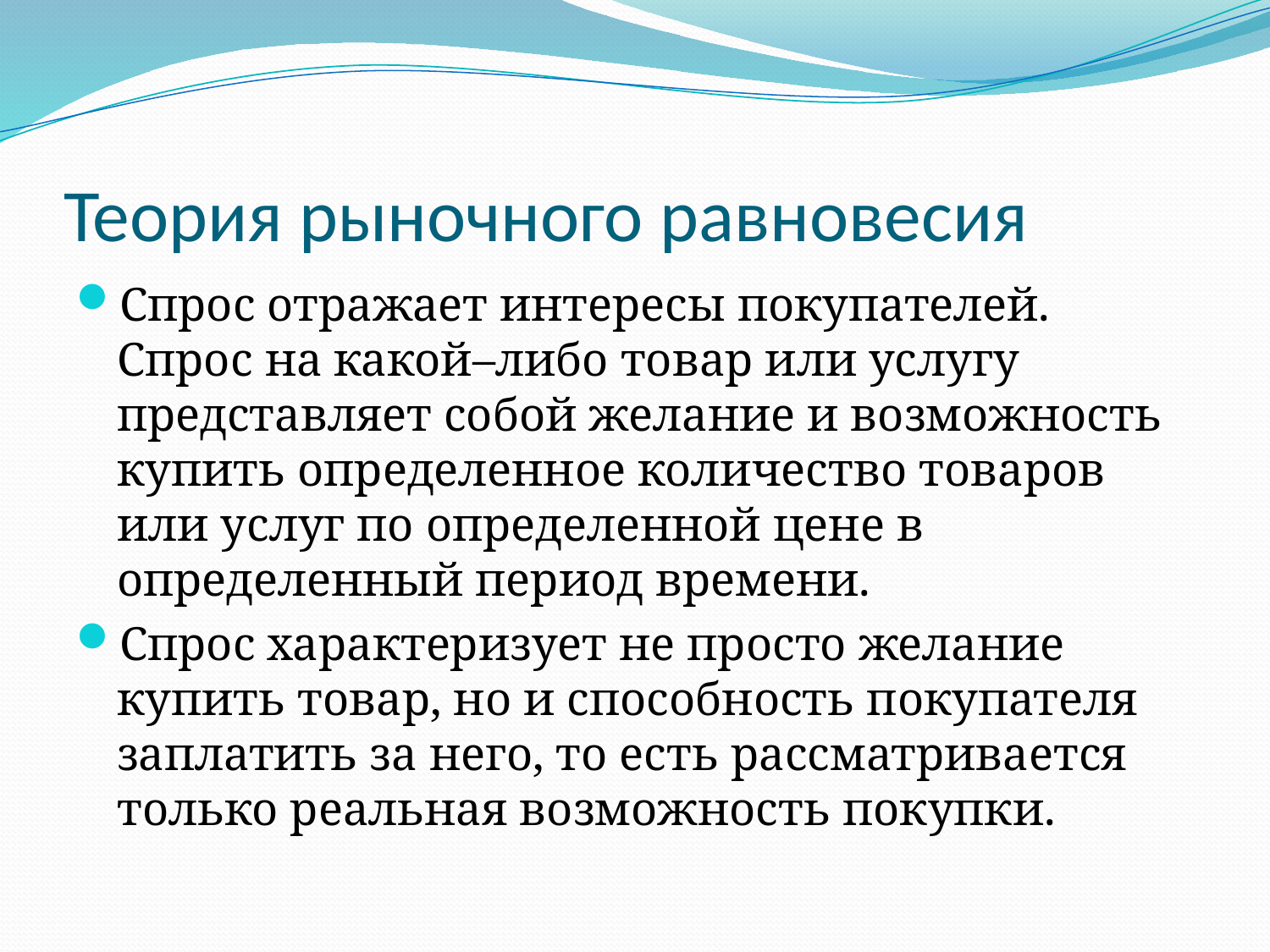

# Теория рыночного равновесия
Спрос отражает интересы покупателей. Спрос на какой–либо товар или услугу представляет собой желание и возможность купить определенное количество товаров или услуг по определенной цене в определенный период времени.
Спрос характеризует не просто желание купить товар, но и способность покупателя заплатить за него, то есть рассматривается только реальная возможность покупки.